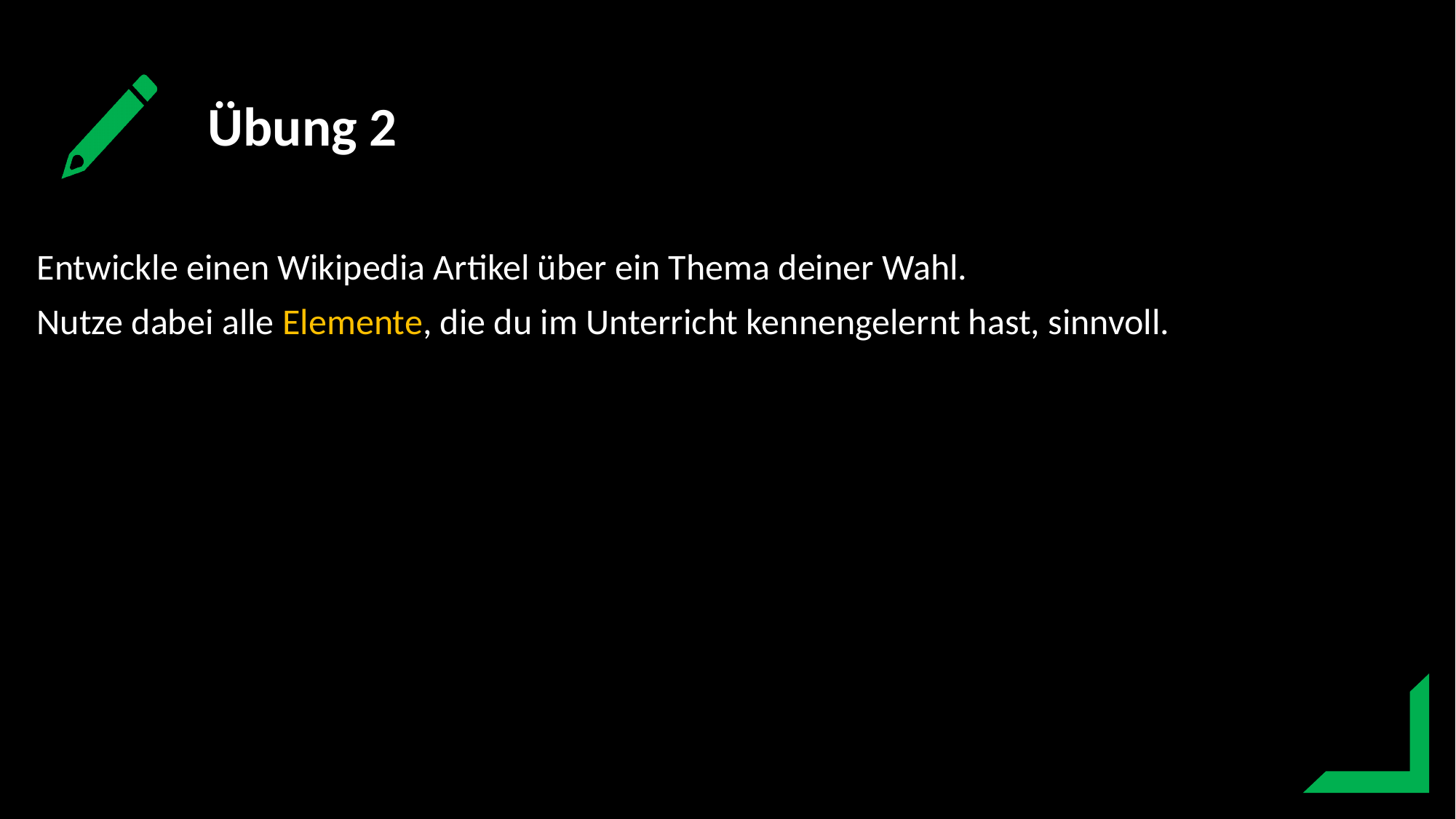

Übung 2
Entwickle einen Wikipedia Artikel über ein Thema deiner Wahl.
Nutze dabei alle Elemente, die du im Unterricht kennengelernt hast, sinnvoll.